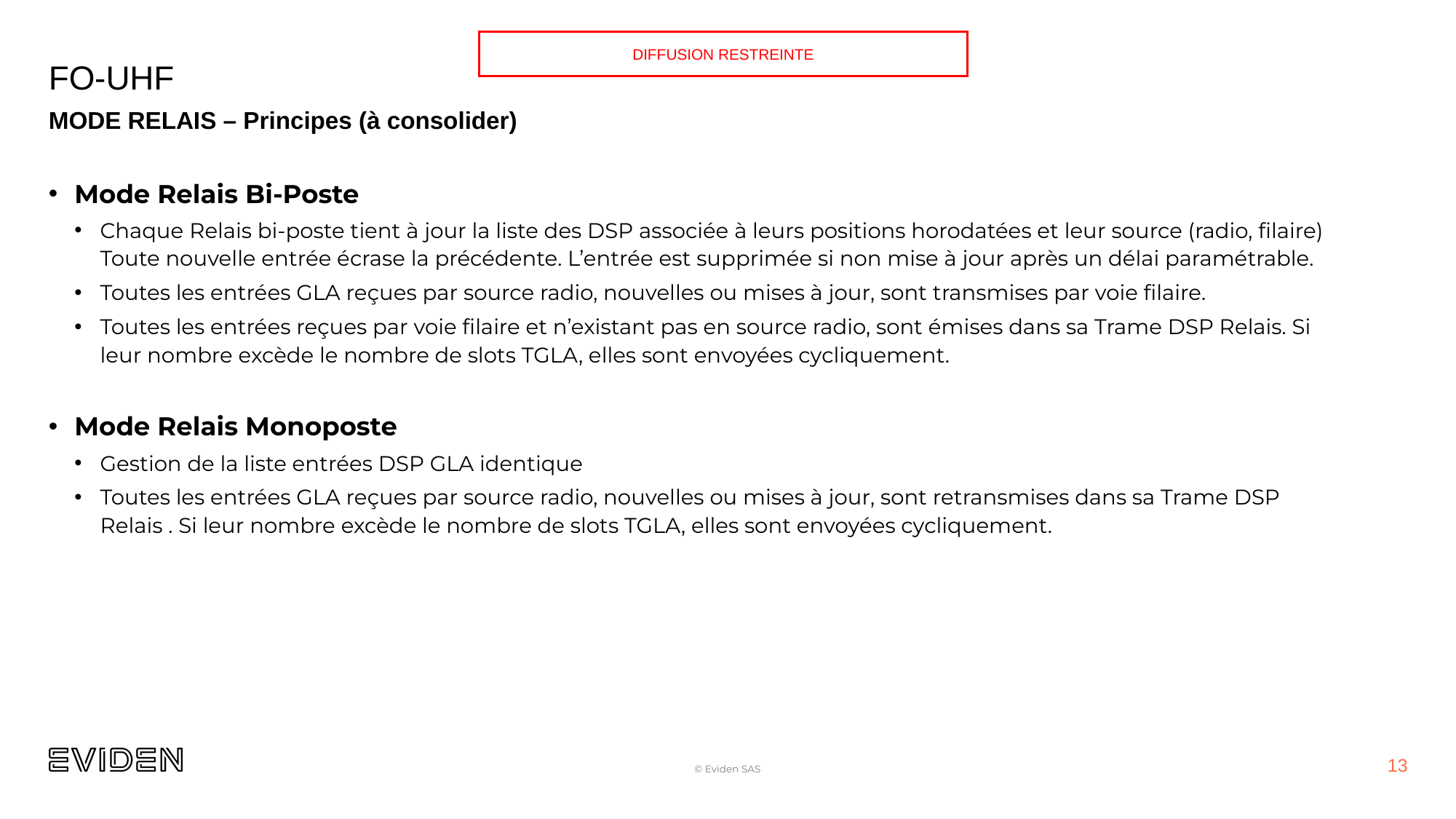

Diffusion restreintE
# FO-UHF
MODE RELAIS – Principes (à consolider)

Mode Relais Bi-Poste
Chaque Relais bi-poste tient à jour la liste des DSP associée à leurs positions horodatées et leur source (radio, filaire)
Toute nouvelle entrée écrase la précédente. L’entrée est supprimée si non mise à jour après un délai paramétrable.
Toutes les entrées GLA reçues par source radio, nouvelles ou mises à jour, sont transmises par voie filaire.
Toutes les entrées reçues par voie filaire et n’existant pas en source radio, sont émises dans sa Trame DSP Relais. Si leur nombre excède le nombre de slots TGLA, elles sont envoyées cycliquement.

Mode Relais Monoposte
Gestion de la liste entrées DSP GLA identique
Toutes les entrées GLA reçues par source radio, nouvelles ou mises à jour, sont retransmises dans sa Trame DSP Relais . Si leur nombre excède le nombre de slots TGLA, elles sont envoyées cycliquement.